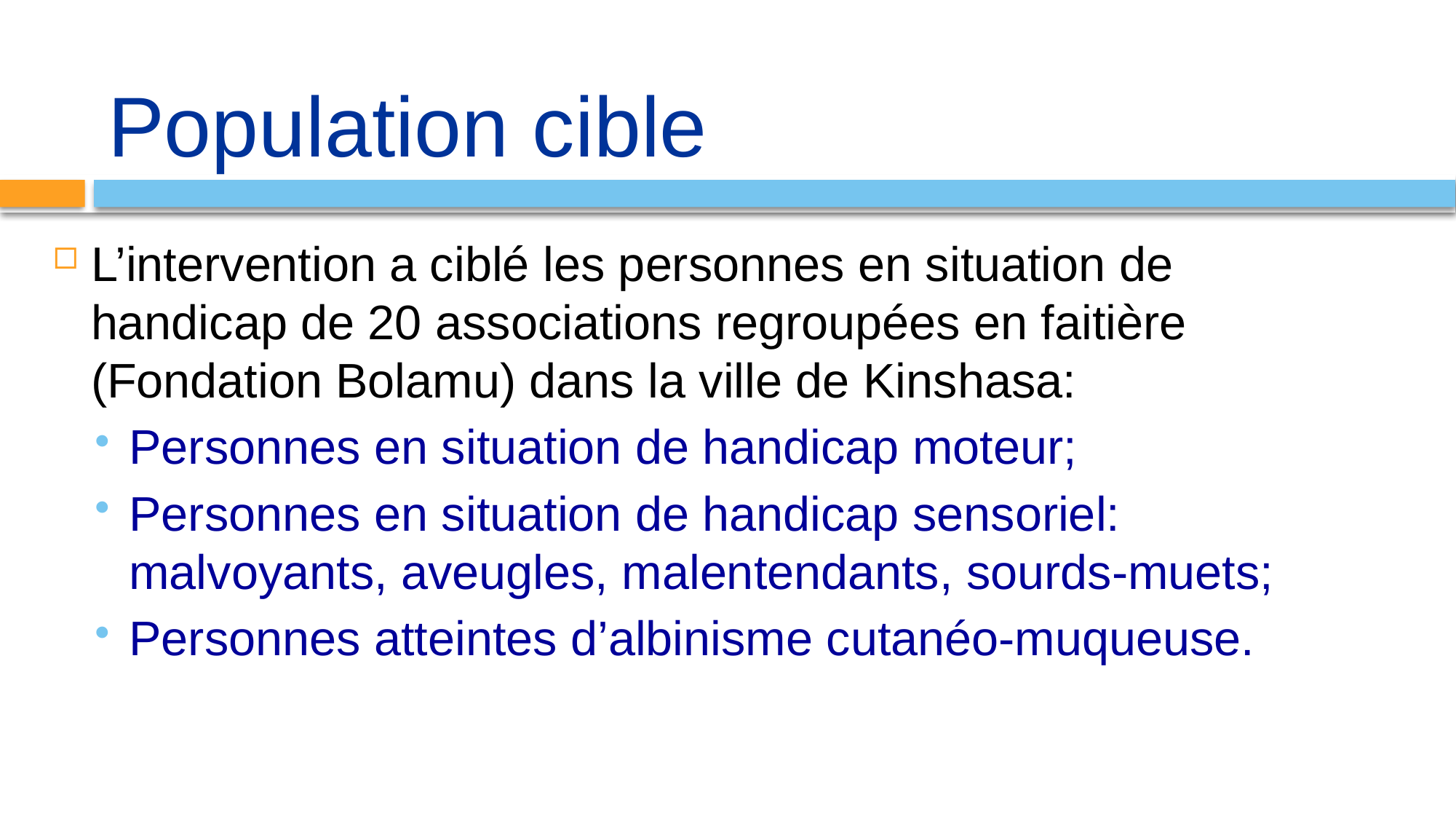

# Population cible
L’intervention a ciblé les personnes en situation de handicap de 20 associations regroupées en faitière (Fondation Bolamu) dans la ville de Kinshasa:
Personnes en situation de handicap moteur;
Personnes en situation de handicap sensoriel: malvoyants, aveugles, malentendants, sourds-muets;
Personnes atteintes d’albinisme cutanéo-muqueuse.